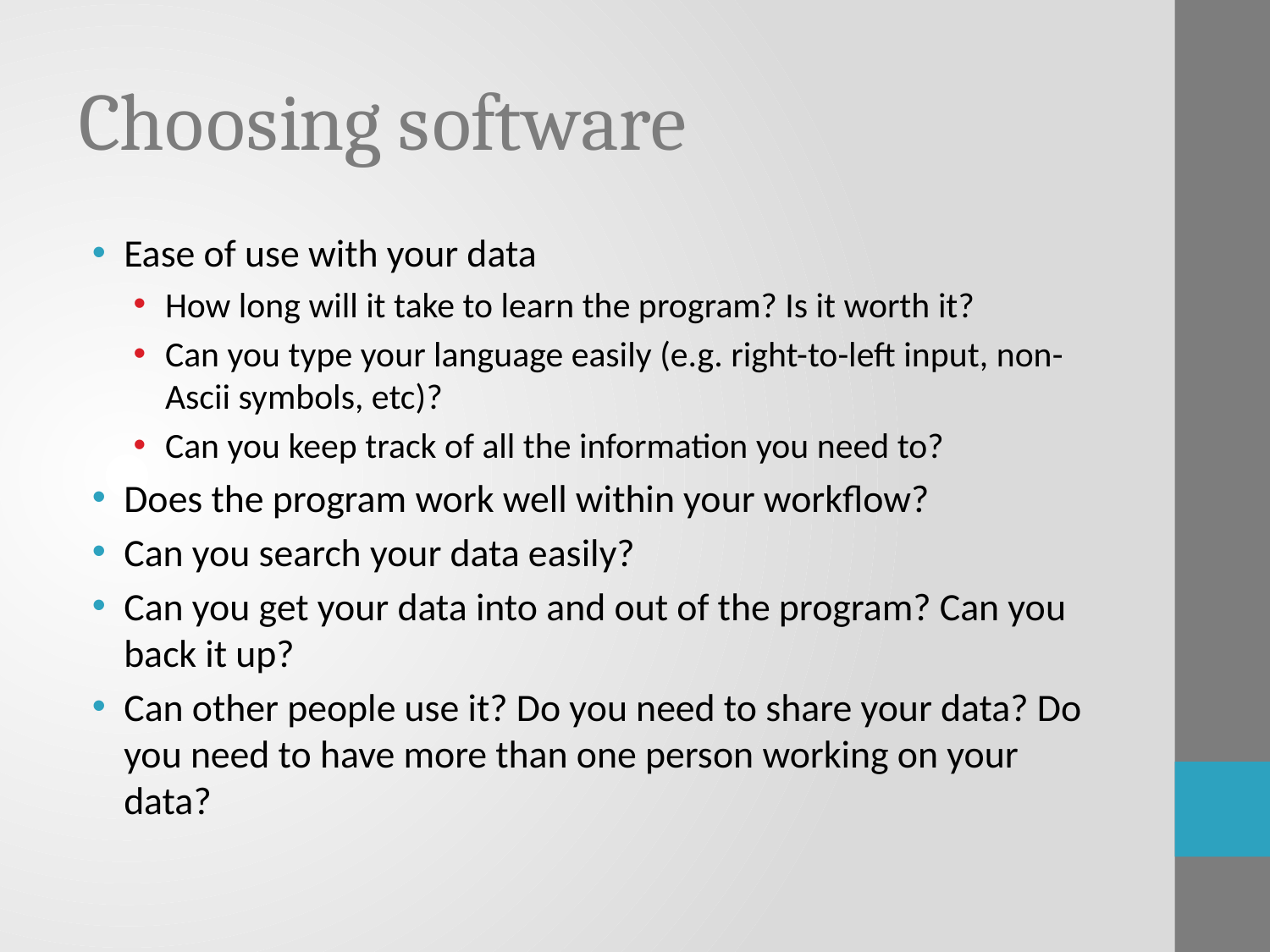

# Choosing software
Ease of use with your data
How long will it take to learn the program? Is it worth it?
Can you type your language easily (e.g. right-to-left input, non-Ascii symbols, etc)?
Can you keep track of all the information you need to?
Does the program work well within your workflow?
Can you search your data easily?
Can you get your data into and out of the program? Can you back it up?
Can other people use it? Do you need to share your data? Do you need to have more than one person working on your data?